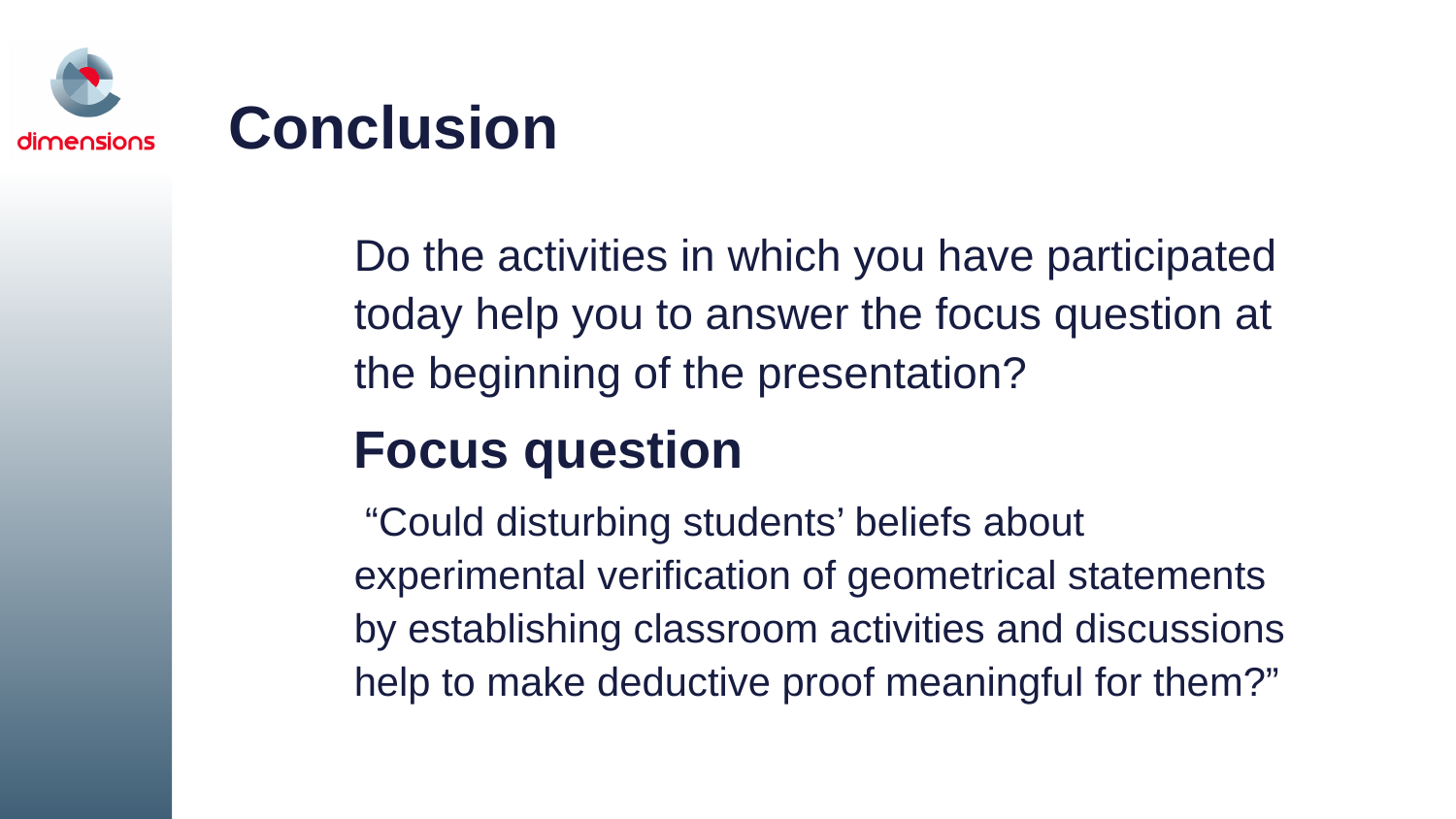

# Conclusion
Do the activities in which you have participated
today help you to answer the focus question at
the beginning of the presentation?
Focus question
 “Could disturbing students’ beliefs about experimental verification of geometrical statements by establishing classroom activities and discussions help to make deductive proof meaningful for them?”